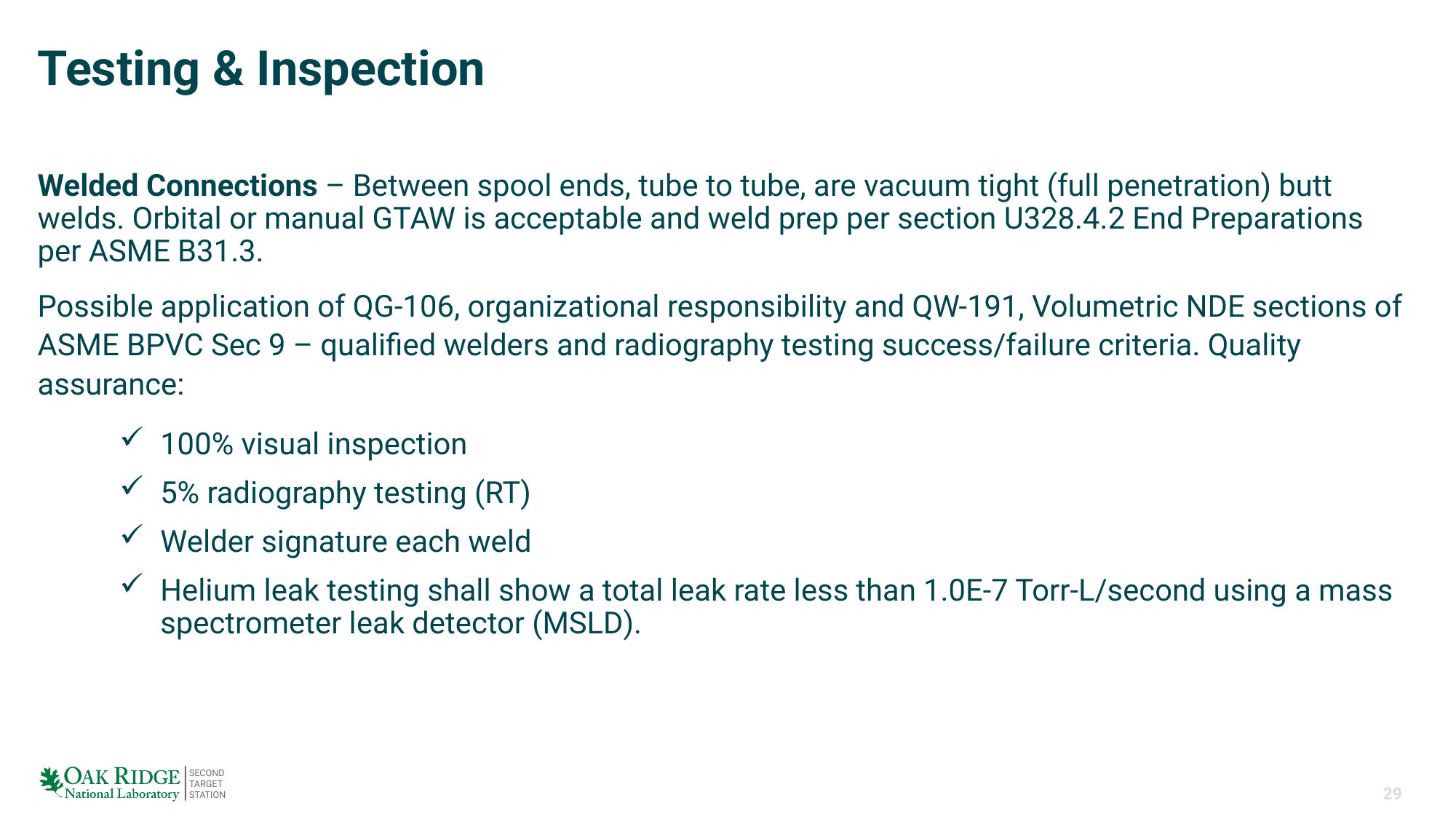

# Testing & Inspection
Welded Connections – Between spool ends, tube to tube, are vacuum tight (full penetration) butt welds. Orbital or manual GTAW is acceptable and weld prep per section U328.4.2 End Preparations per ASME B31.3.
Possible application of QG-106, organizational responsibility and QW-191, Volumetric NDE sections of ASME BPVC Sec 9 – qualified welders and radiography testing success/failure criteria. Quality assurance:
100% visual inspection
5% radiography testing (RT)
Welder signature each weld
Helium leak testing shall show a total leak rate less than 1.0E-7 Torr-L/second using a mass spectrometer leak detector (MSLD).